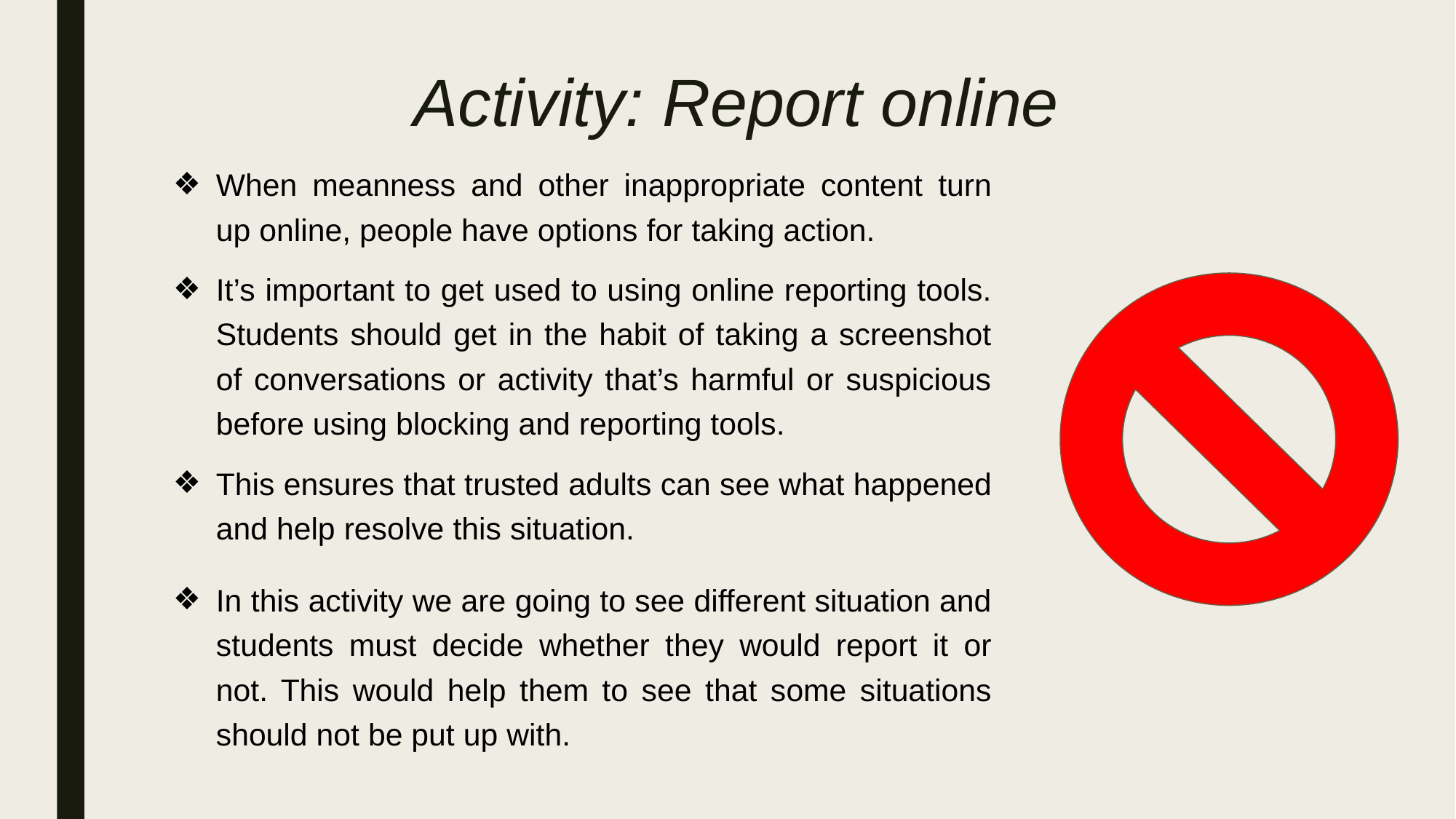

# Activity: Report online
When meanness and other inappropriate content turn up online, people have options for taking action.
It’s important to get used to using online reporting tools. Students should get in the habit of taking a screenshot of conversations or activity that’s harmful or suspicious before using blocking and reporting tools.
This ensures that trusted adults can see what happened and help resolve this situation.
In this activity we are going to see different situation and students must decide whether they would report it or not. This would help them to see that some situations should not be put up with.